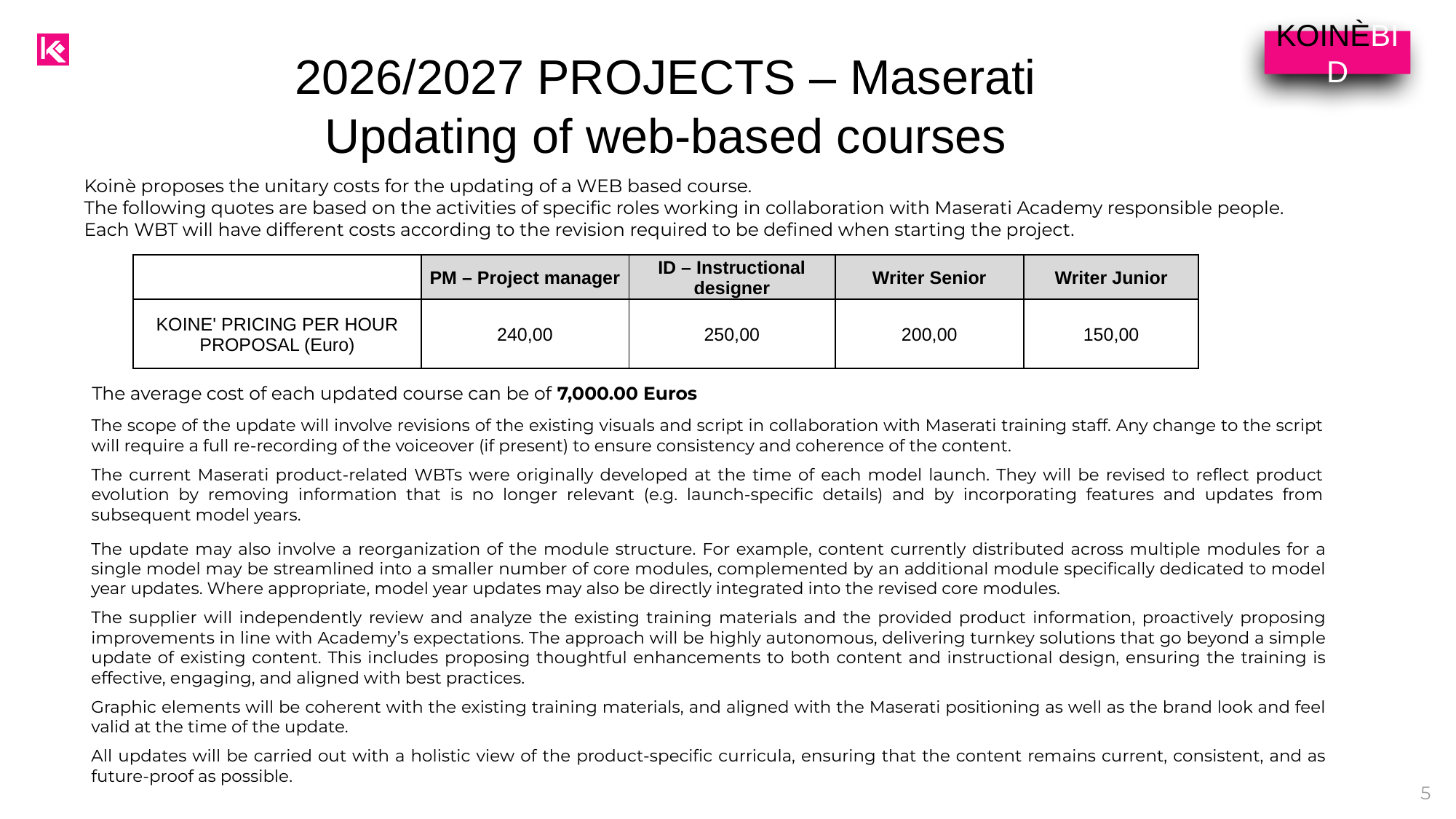

KOINÈBID

2026/2027 PROJECTS – Maserati
Updating of web-based courses

Fca 6progetti
11 +6 WBT
6 IBT
6F2F test out
5 sales vct
6 VCT SALES FOLLOW UP
6 AS vct
6 FINANCE VCT
11 SALES MEMENTO
11 HANDOVER MEMENTO
8,5 TTT

Koinè proposes the unitary costs for the updating of a WEB based course.
The following quotes are based on the activities of specific roles working in collaboration with Maserati Academy responsible people.
Each WBT will have different costs according to the revision required to be defined when starting the project.
|  | PM – Project manager | ID – Instructional designer | Writer Senior | Writer Junior |
| --- | --- | --- | --- | --- |
| KOINE' PRICING PER HOUR PROPOSAL (Euro) | 240,00 | 250,00 | 200,00 | 150,00 |
The average cost of each updated course can be of 7,000.00 Euros
The scope of the update will involve revisions of the existing visuals and script in collaboration with Maserati training staff. Any change to the script will require a full re-recording of the voiceover (if present) to ensure consistency and coherence of the content.
The current Maserati product-related WBTs were originally developed at the time of each model launch. They will be revised to reflect product evolution by removing information that is no longer relevant (e.g. launch-specific details) and by incorporating features and updates from subsequent model years.
The update may also involve a reorganization of the module structure. For example, content currently distributed across multiple modules for a single model may be streamlined into a smaller number of core modules, complemented by an additional module specifically dedicated to model year updates. Where appropriate, model year updates may also be directly integrated into the revised core modules.
The supplier will independently review and analyze the existing training materials and the provided product information, proactively proposing improvements in line with Academy’s expectations. The approach will be highly autonomous, delivering turnkey solutions that go beyond a simple update of existing content. This includes proposing thoughtful enhancements to both content and instructional design, ensuring the training is effective, engaging, and aligned with best practices.
Graphic elements will be coherent with the existing training materials, and aligned with the Maserati positioning as well as the brand look and feel valid at the time of the update.
All updates will be carried out with a holistic view of the product-specific curricula, ensuring that the content remains current, consistent, and as future-proof as possible.
5